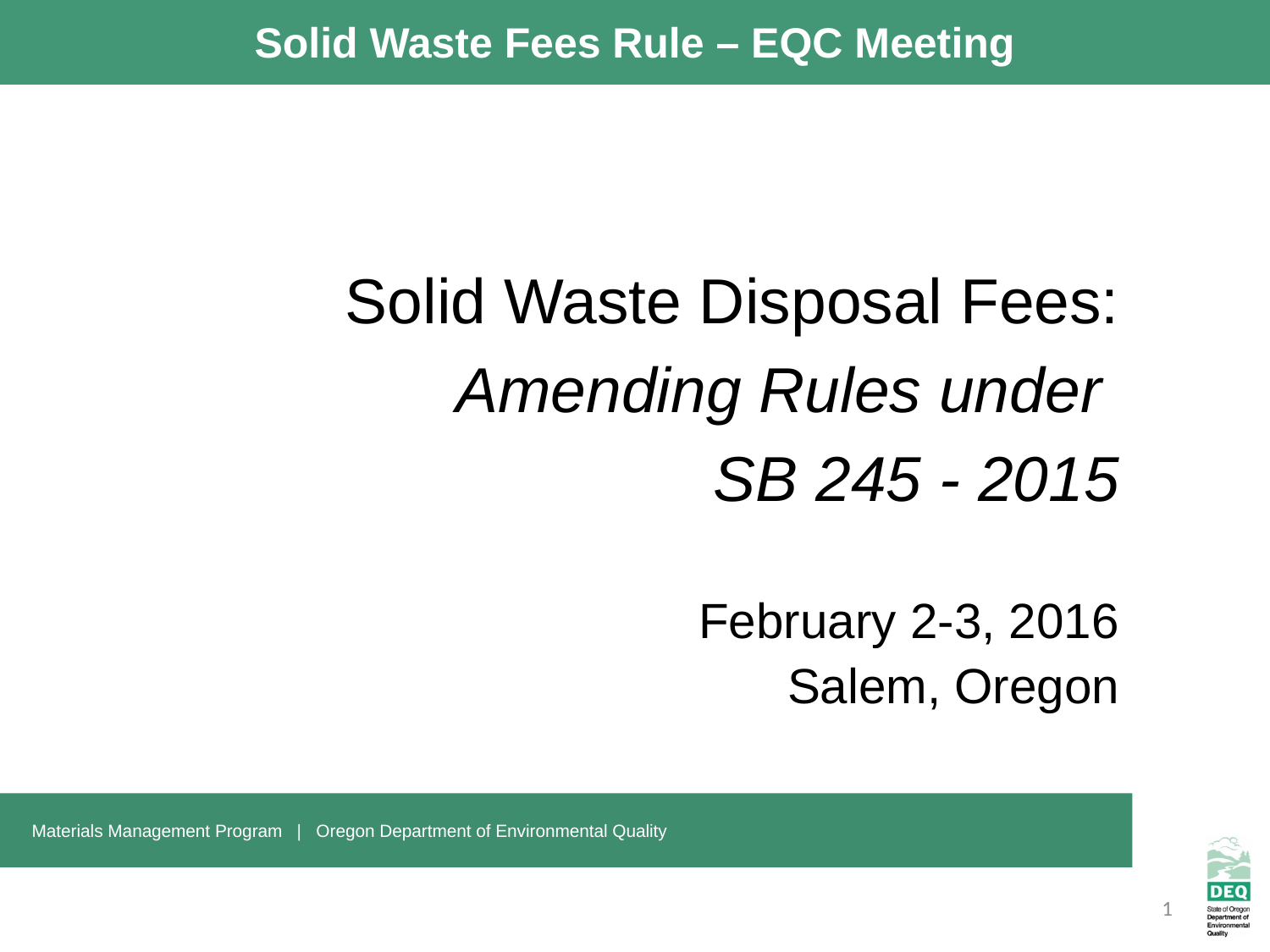

Solid Waste Disposal Fees:
Amending Rules under
SB 245 - 2015

February 2-3, 2016
Salem, Oregon
    Materials Management Program   |   Oregon Department of Environmental Quality
1